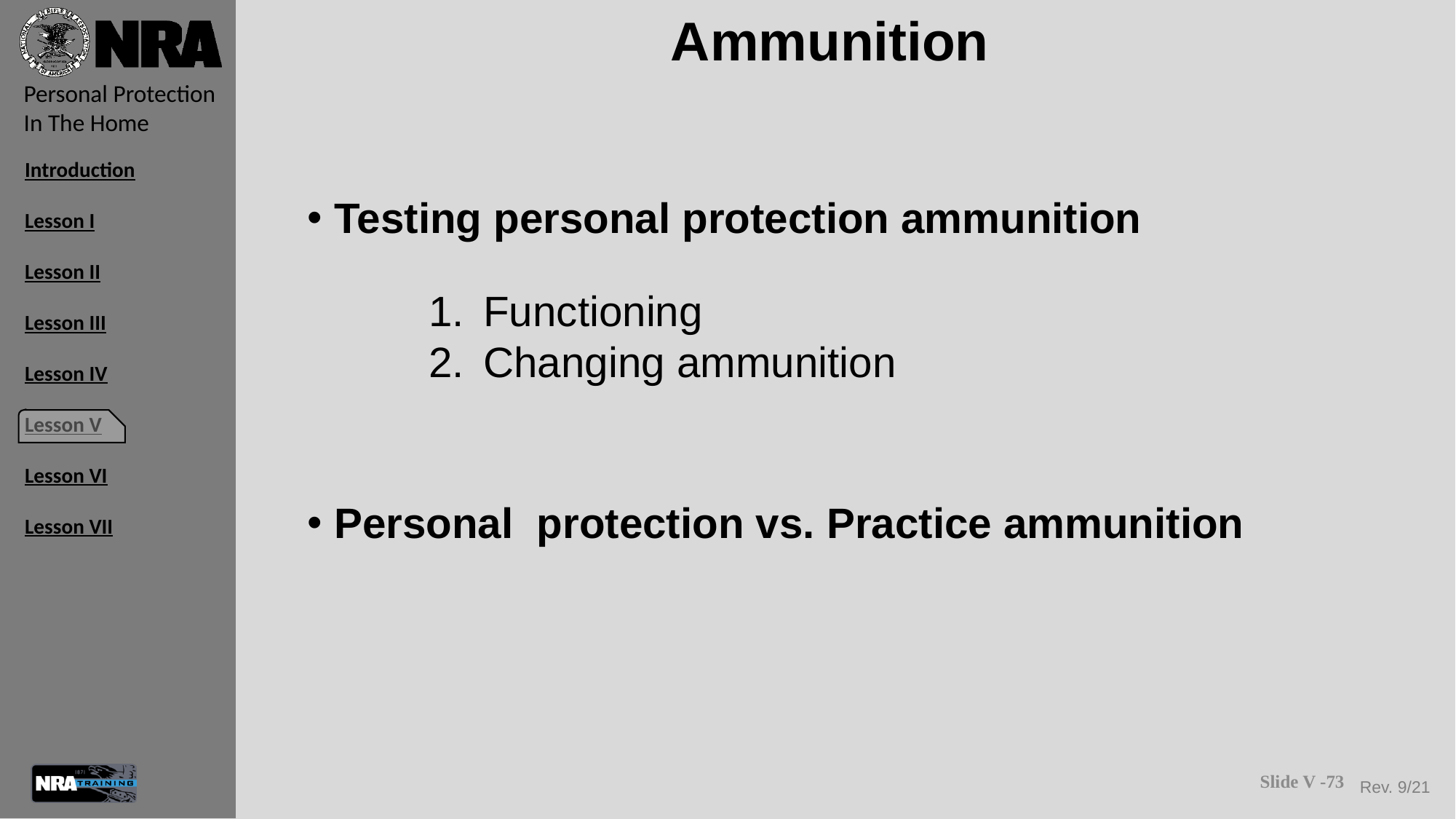

# Ammunition
Testing personal protection ammunition

Personal  protection vs. Practice ammunition
Functioning
Changing ammunition

Slide V -73